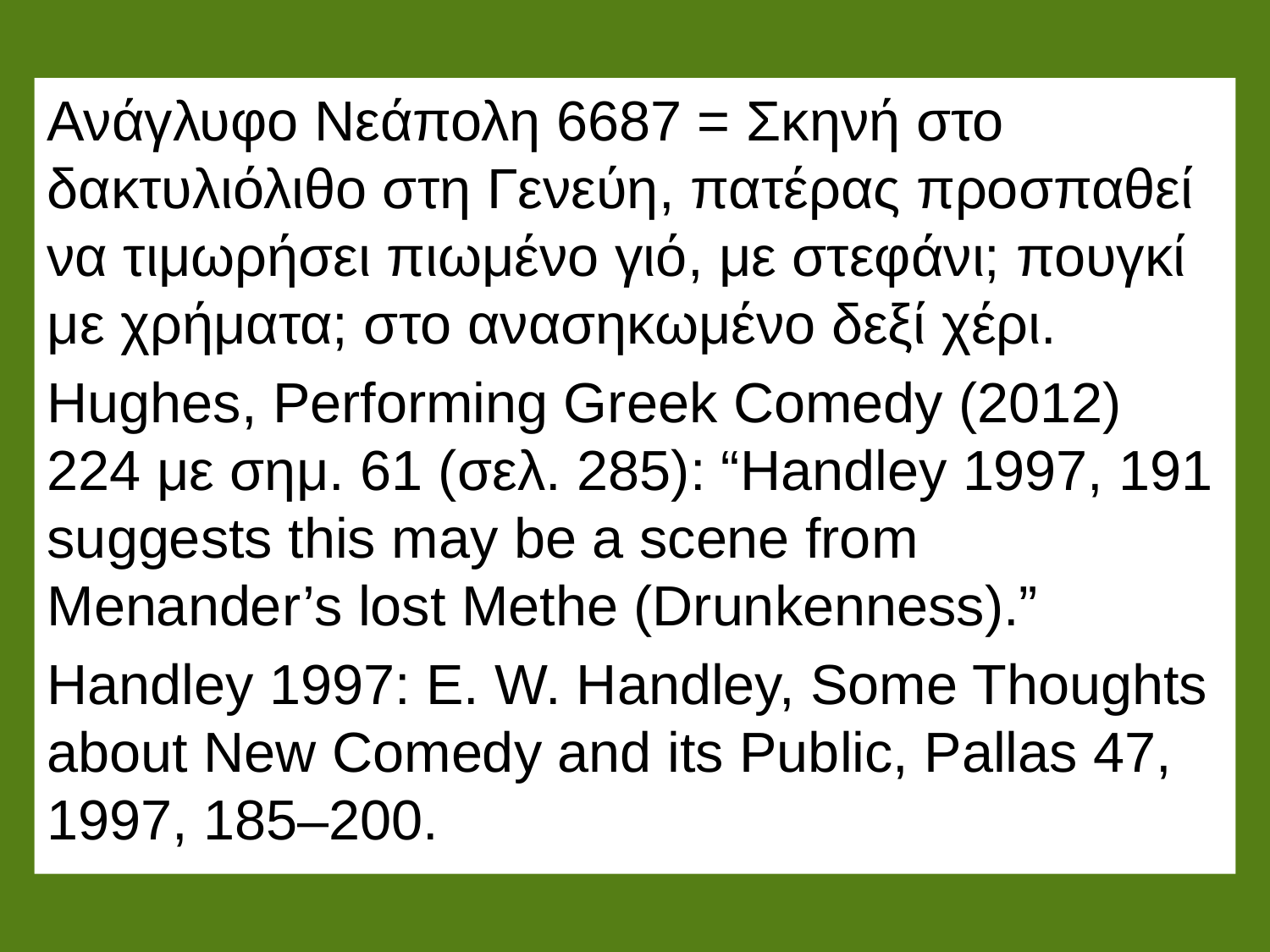

Ανάγλυφο Νεάπολη 6687 = Σκηνή στο δακτυλιόλιθο στη Γενεύη, πατέρας προσπαθεί να τιμωρήσει πιωμένο γιό, με στεφάνι; πουγκί με χρήματα; στο ανασηκωμένο δεξί χέρι.
Hughes, Performing Greek Comedy (2012) 224 με σημ. 61 (σελ. 285): “Handley 1997, 191 suggests this may be a scene from Menander’s lost Methe (Drunkenness).”
Handley 1997: E. W. Handley, Some Thoughts about New Comedy and its Public, Pallas 47, 1997, 185–200.